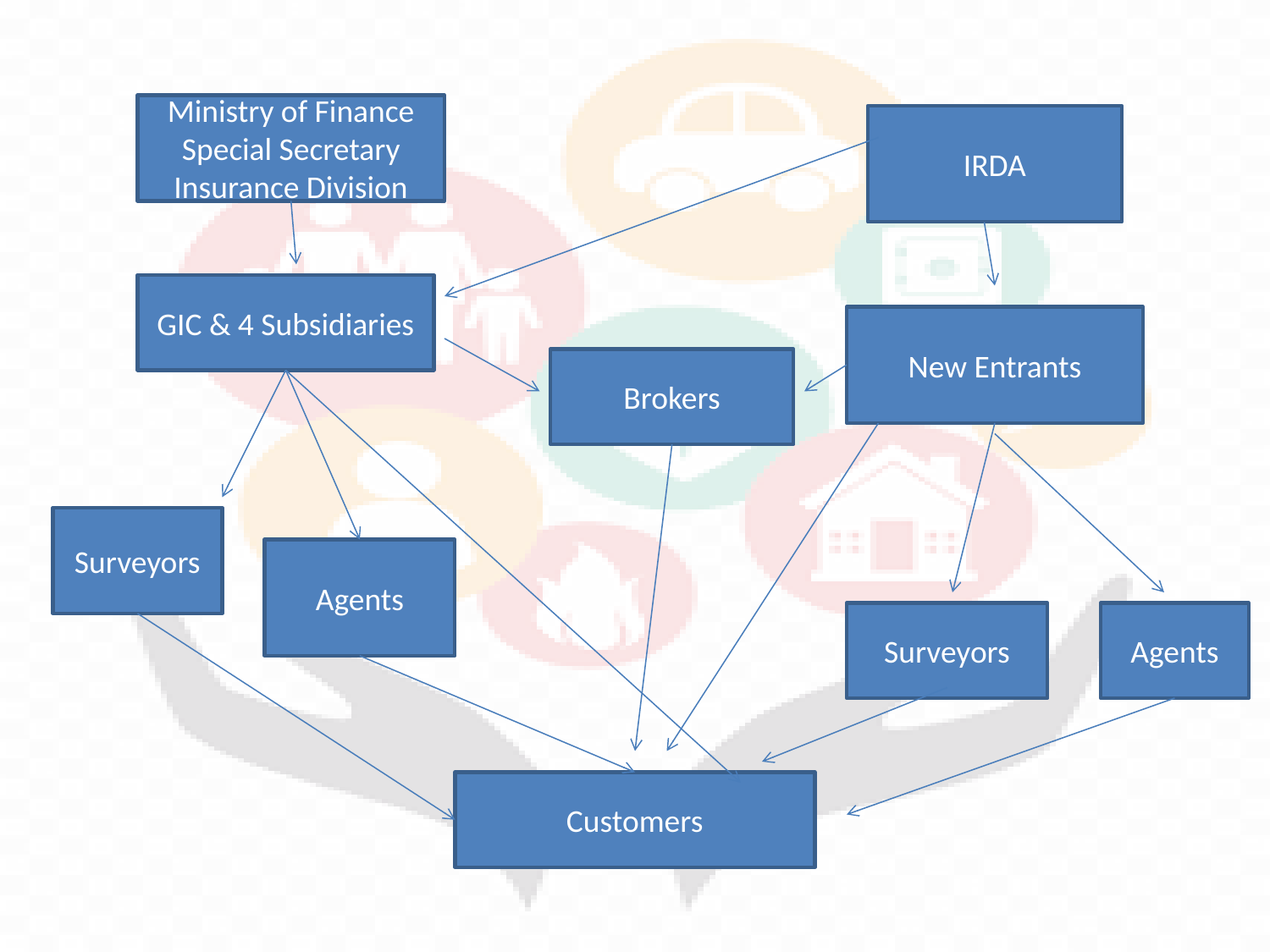

#
Ministry of Finance
Special Secretary Insurance Division
IRDA
GIC & 4 Subsidiaries
New Entrants
Brokers
Surveyors
Agents
Surveyors
Agents
Customers